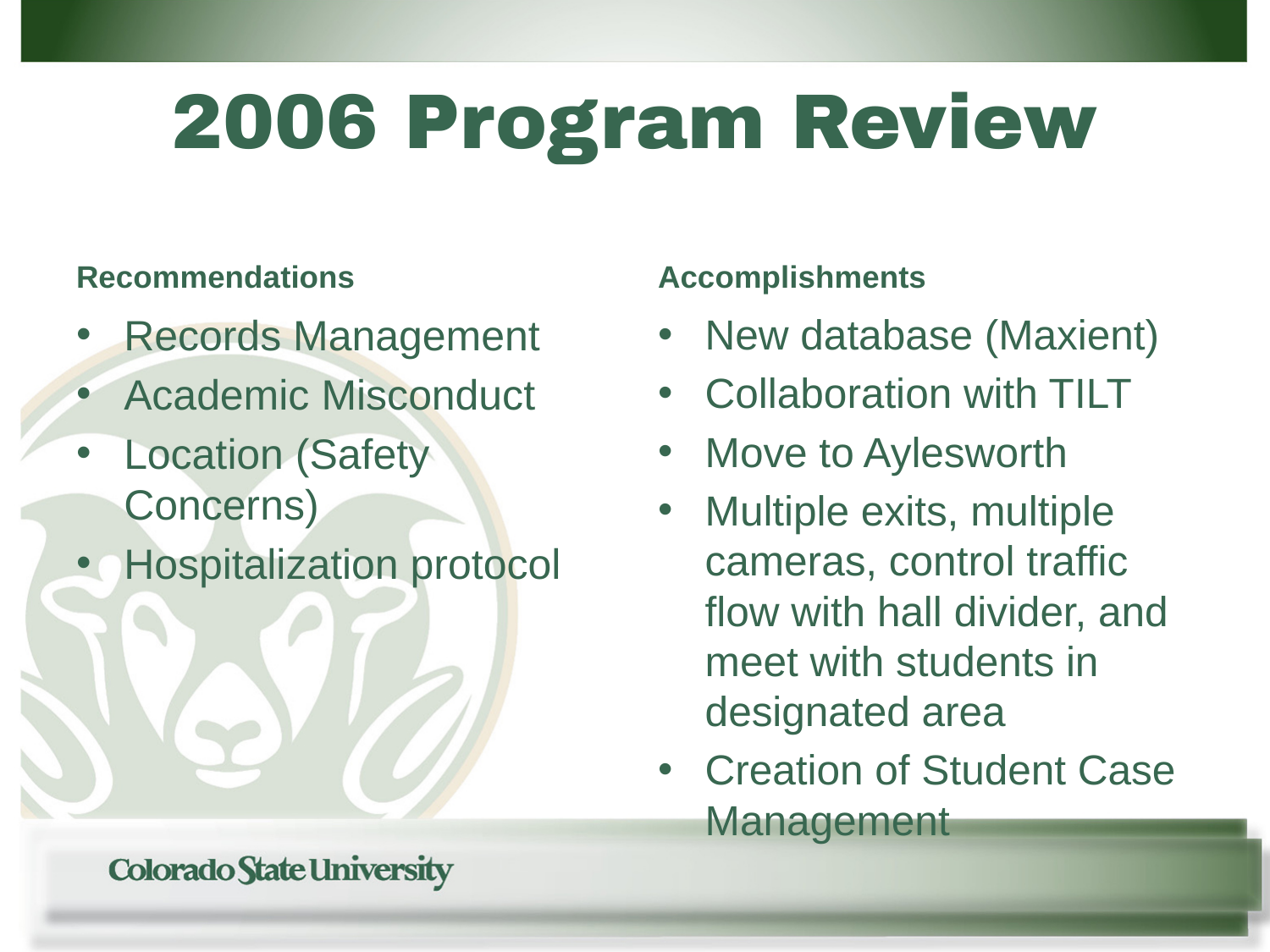

# 2006 Program Review

Accomplishments

Recommendations

Records Management
Academic Misconduct
Location (Safety Concerns)
Hospitalization protocol

New database (Maxient)
Collaboration with TILT
Move to Aylesworth
Multiple exits, multiple cameras, control traffic flow with hall divider, and meet with students in designated area
Creation of Student Case Management